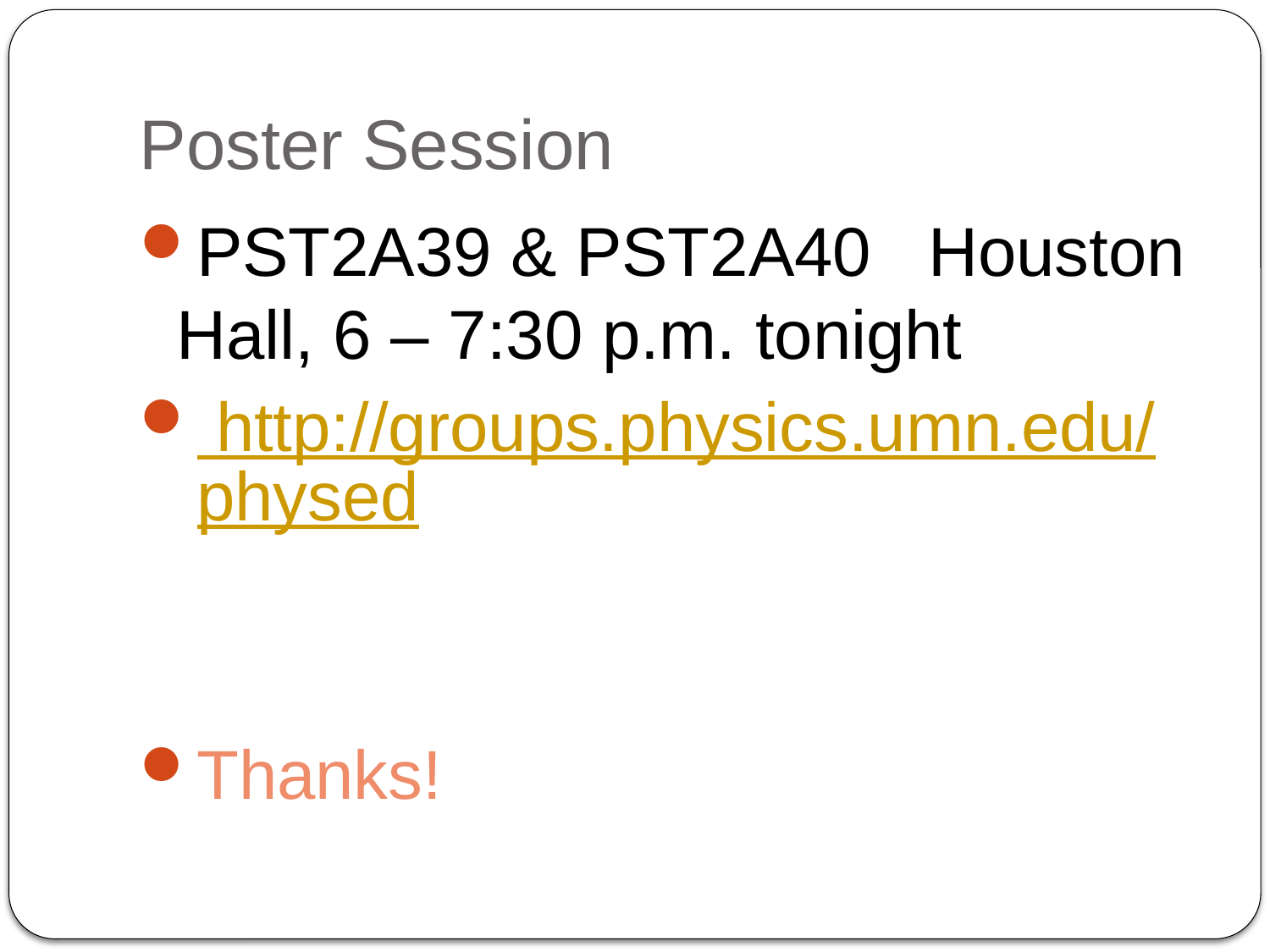

# Poster Session
PST2A39 & PST2A40   Houston Hall, 6 – 7:30 p.m. tonight
 http://groups.physics.umn.edu/physed

Thanks!